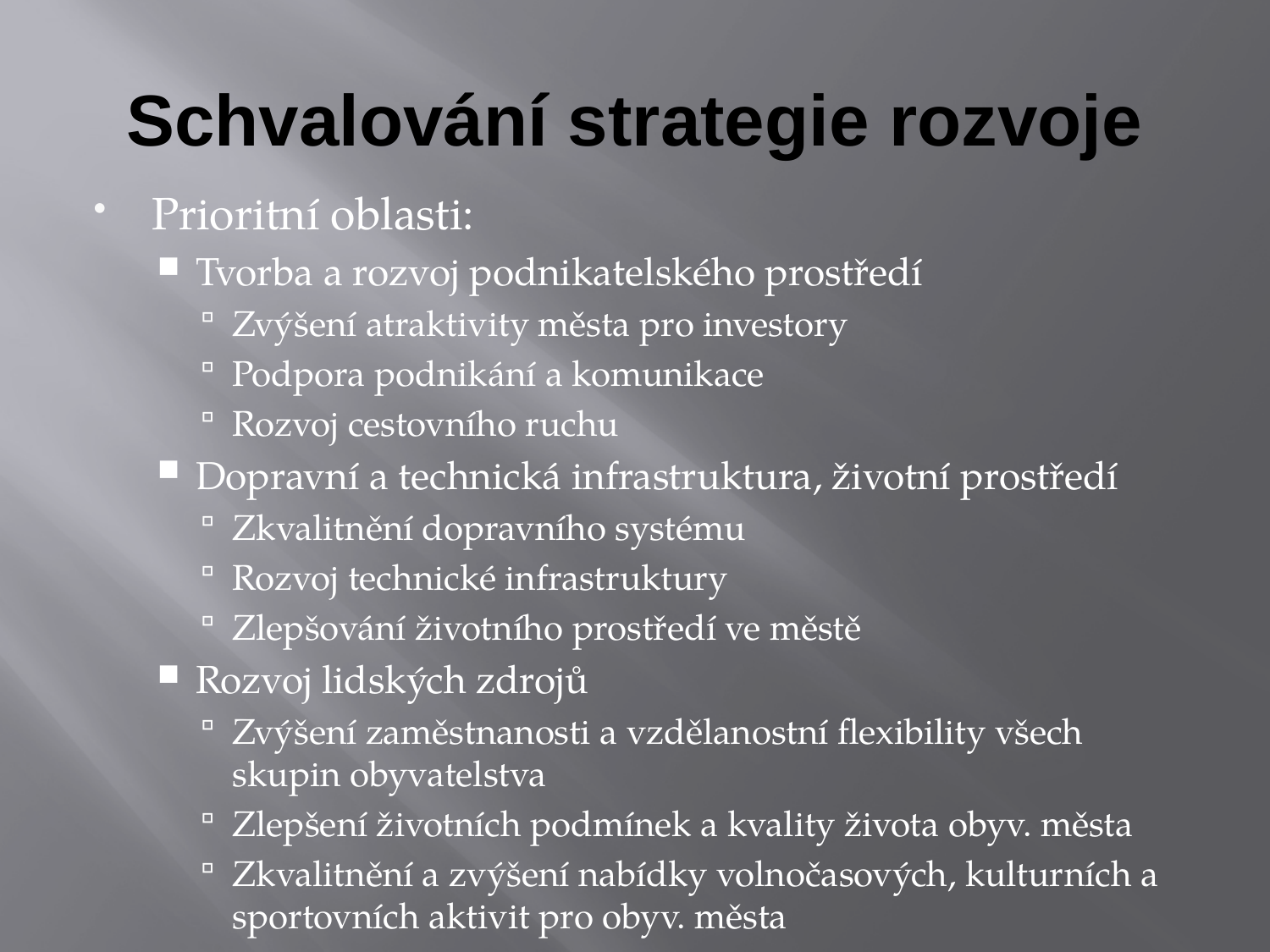

# Schvalování strategie rozvoje
Prioritní oblasti:
Tvorba a rozvoj podnikatelského prostředí
Zvýšení atraktivity města pro investory
Podpora podnikání a komunikace
Rozvoj cestovního ruchu
Dopravní a technická infrastruktura, životní prostředí
Zkvalitnění dopravního systému
Rozvoj technické infrastruktury
Zlepšování životního prostředí ve městě
Rozvoj lidských zdrojů
Zvýšení zaměstnanosti a vzdělanostní flexibility všech skupin obyvatelstva
Zlepšení životních podmínek a kvality života obyv. města
Zkvalitnění a zvýšení nabídky volnočasových, kulturních a sportovních aktivit pro obyv. města